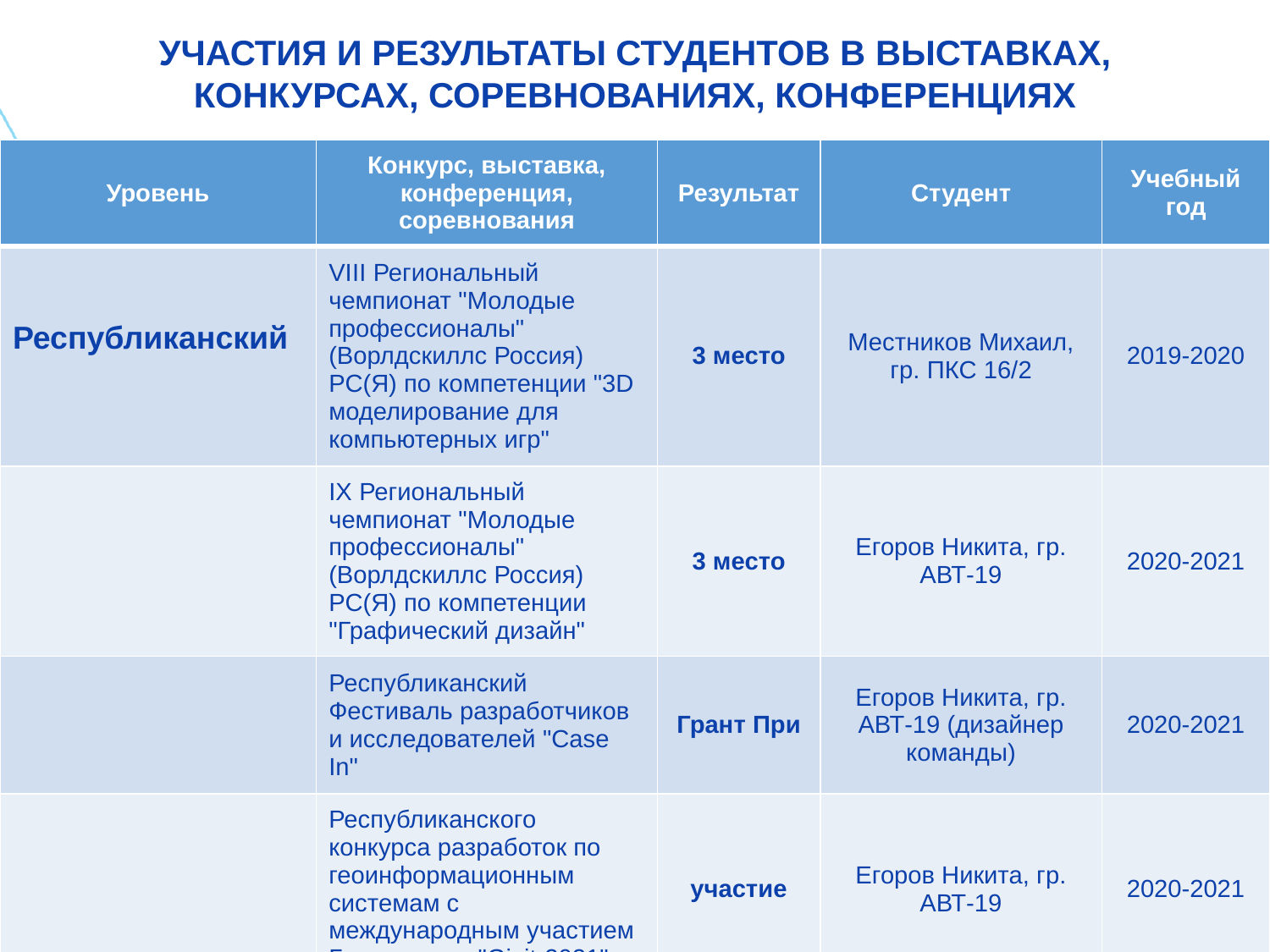

УЧАСТИЯ И РЕЗУЛЬТАТЫ СТУДЕНТОВ В ВЫСТАВКАХ, КОНКУРСАХ, СОРЕВНОВАНИЯХ, КОНФЕРЕНЦИЯХ
| Уровень | Конкурс, выставка, конференция, соревнования | Результат | Студент | Учебный год |
| --- | --- | --- | --- | --- |
| Республиканский | VIII Региональный чемпионат "Молодые профессионалы" (Ворлдскиллс Россия) РС(Я) по компетенции "3D моделирование для компьютерных игр" | 3 место | Местников Михаил, гр. ПКС 16/2 | 2019-2020 |
|  | IX Региональный чемпионат "Молодые профессионалы" (Ворлдскиллс Россия) РС(Я) по компетенции "Графический дизайн" | 3 место | Егоров Никита, гр. АВТ-19 | 2020-2021 |
|  | Республиканский Фестиваль разработчиков и исследователей "Case In" | Грант При | Егоров Никита, гр. АВТ-19 (дизайнер команды) | 2020-2021 |
|  | Республиканского конкурса разработок по геоинформационным системам с международным участием Гис-хакатон "Gisit-2021" | участие | Егоров Никита, гр. АВТ-19 | 2020-2021 |